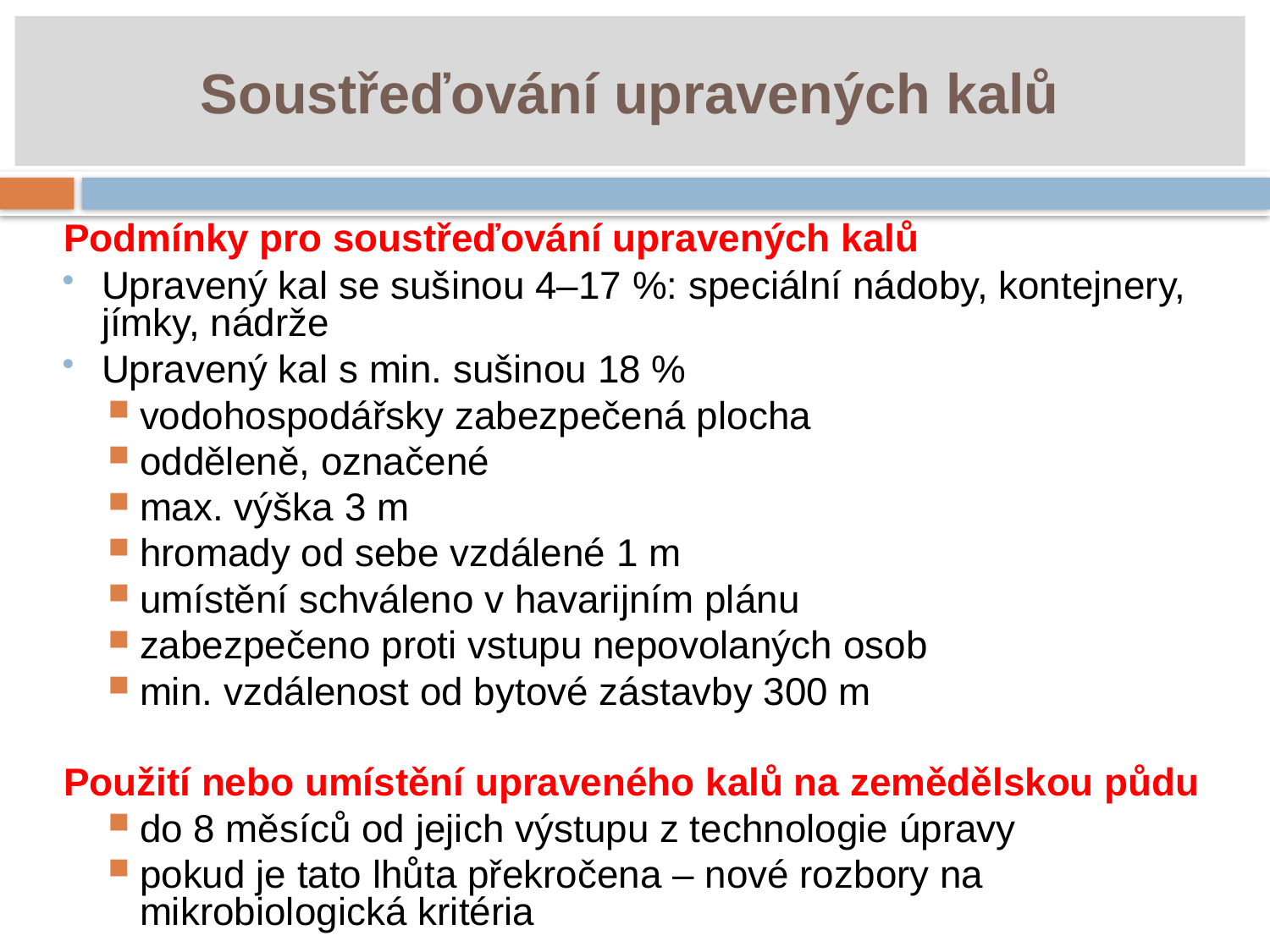

# Soustřeďování upravených kalů
Podmínky pro soustřeďování upravených kalů
Upravený kal se sušinou 4–17 %: speciální nádoby, kontejnery, jímky, nádrže
Upravený kal s min. sušinou 18 %
vodohospodářsky zabezpečená plocha
odděleně, označené
max. výška 3 m
hromady od sebe vzdálené 1 m
umístění schváleno v havarijním plánu
zabezpečeno proti vstupu nepovolaných osob
min. vzdálenost od bytové zástavby 300 m

Použití nebo umístění upraveného kalů na zemědělskou půdu
do 8 měsíců od jejich výstupu z technologie úpravy
pokud je tato lhůta překročena – nové rozbory na mikrobiologická kritéria